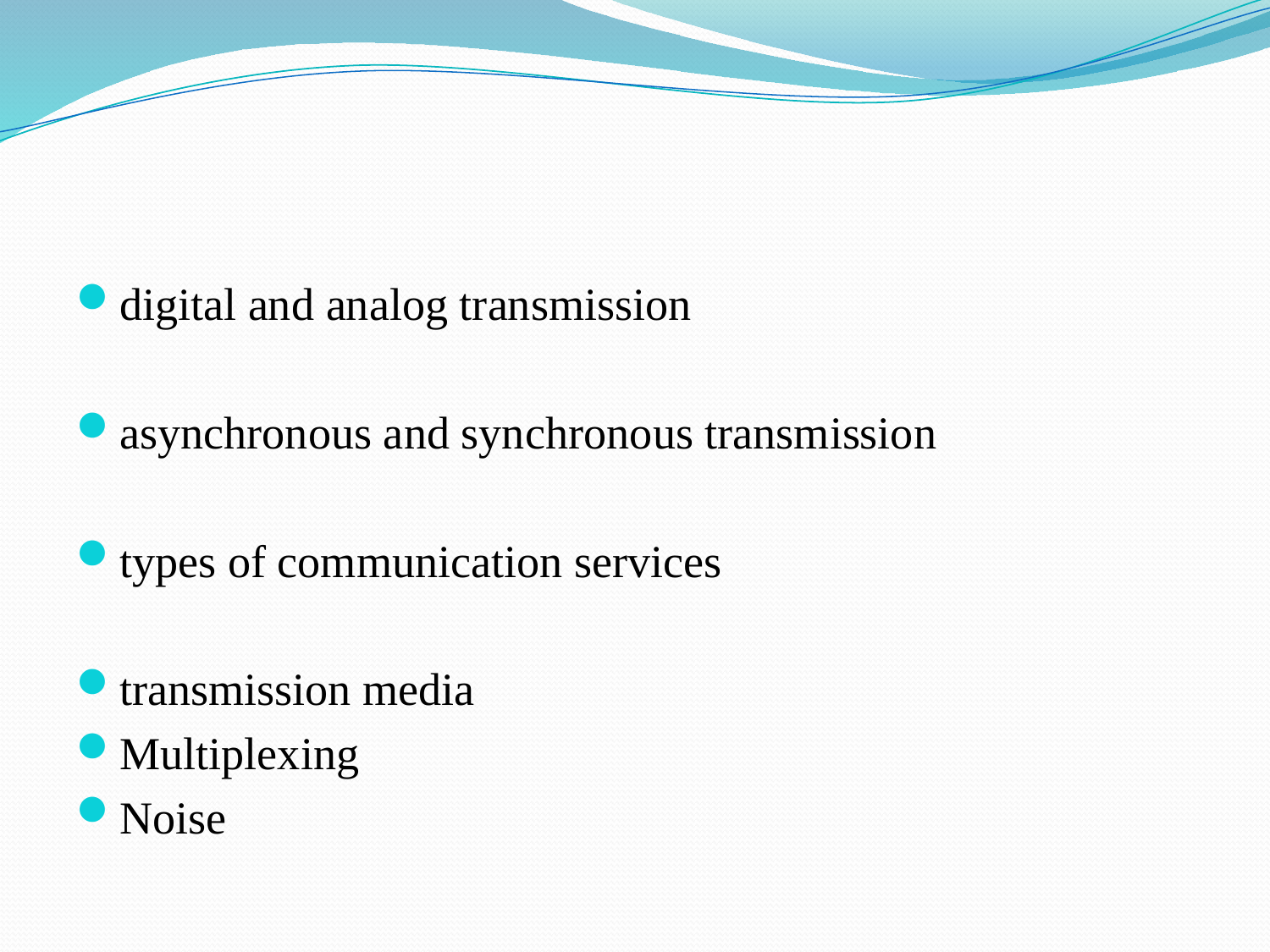

digital and analog transmission

asynchronous and synchronous transmission

types of communication services

transmission media
Multiplexing
Noise